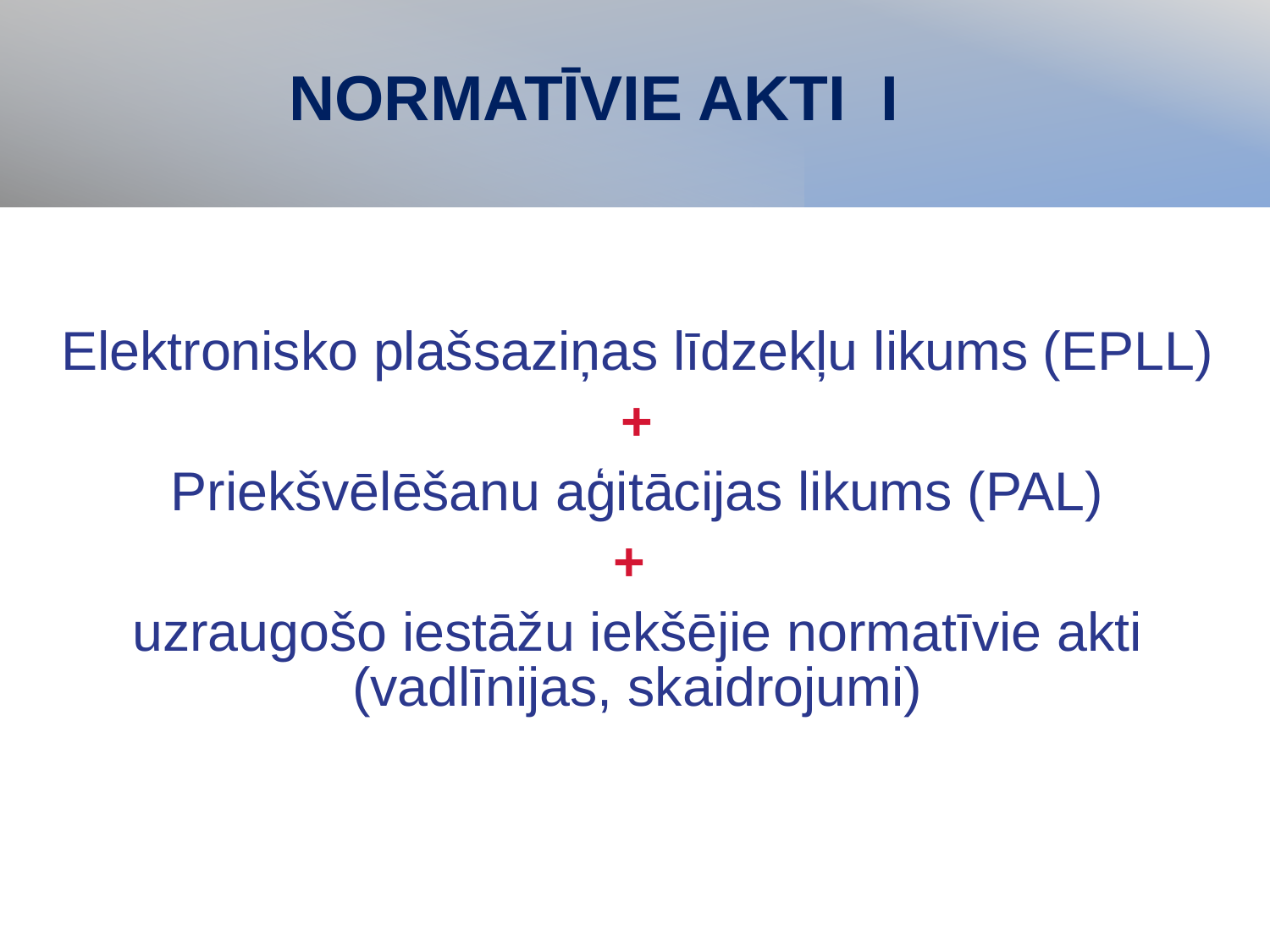

# NORMATĪVIE AKTI  I

Elektronisko plašsaziņas līdzekļu likums (EPLL)
+
Priekšvēlēšanu aģitācijas likums (PAL)
+
uzraugošo iestāžu iekšējie normatīvie akti (vadlīnijas, skaidrojumi)